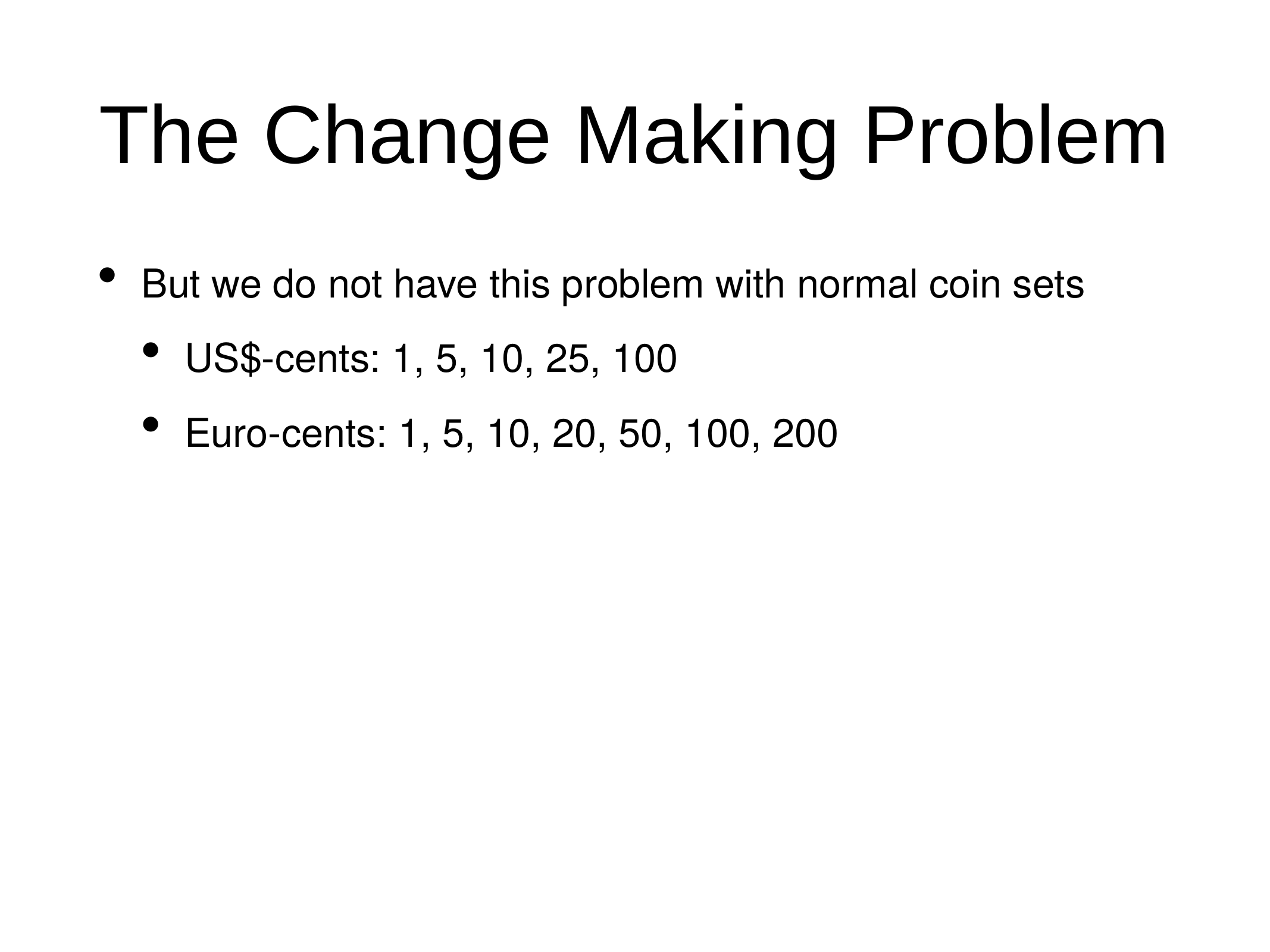

# The Change Making Problem
But we do not have this problem with normal coin sets
US$-cents: 1, 5, 10, 25, 100
Euro-cents: 1, 5, 10, 20, 50, 100, 200